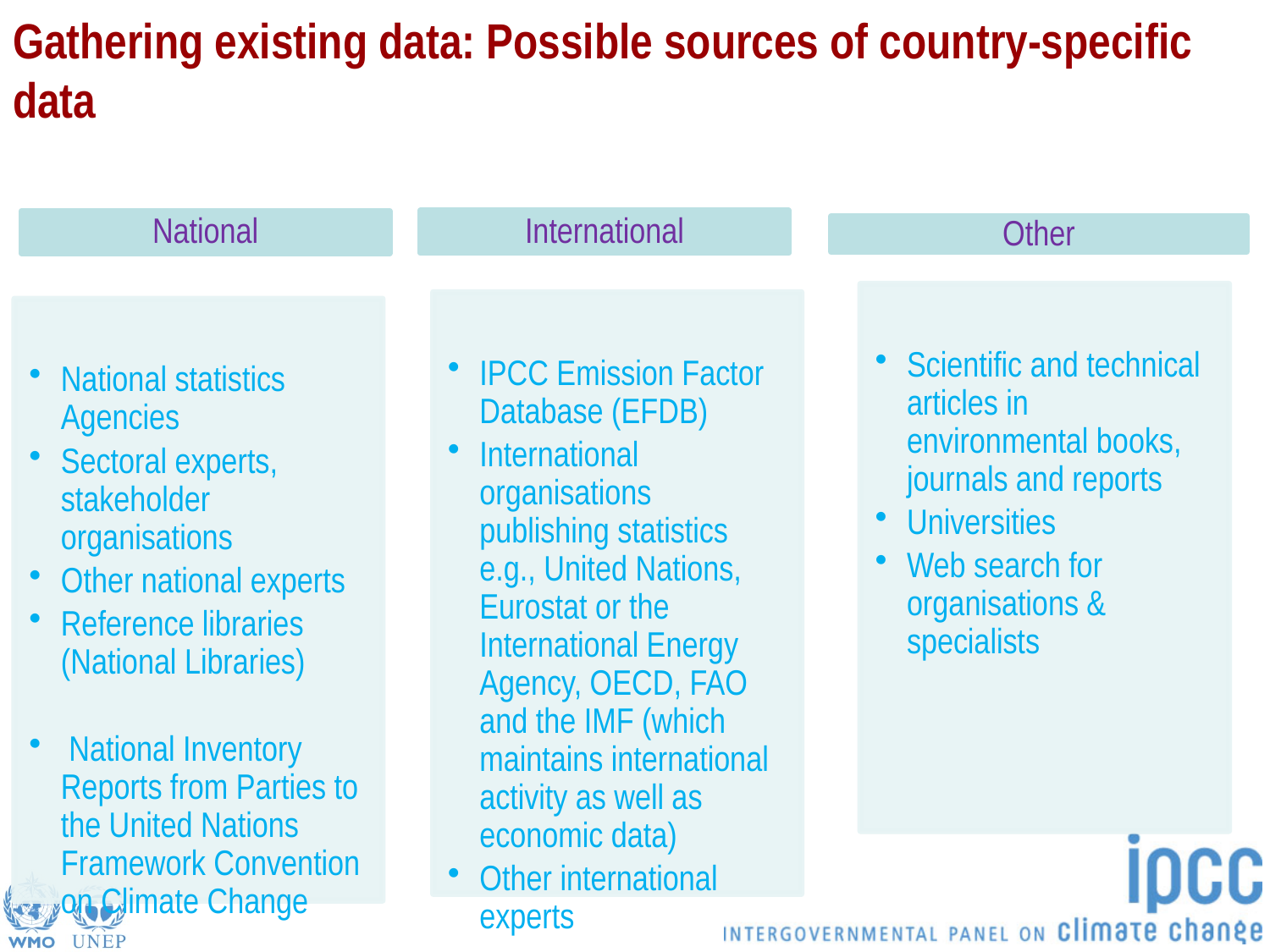

# Gathering existing data: Possible sources of country-specific data
National

National statistics Agencies
Sectoral experts, stakeholder organisations
Other national experts
Reference libraries (National Libraries)

 National Inventory Reports from Parties to the United Nations Framework Convention on Climate Change

International

IPCC Emission Factor Database (EFDB)
International organisations publishing statistics e.g., United Nations, Eurostat or the International Energy Agency, OECD, FAO and the IMF (which maintains international activity as well as economic data)
Other international experts

Other

Scientific and technical articles in environmental books, journals and reports
Universities
Web search for organisations & specialists